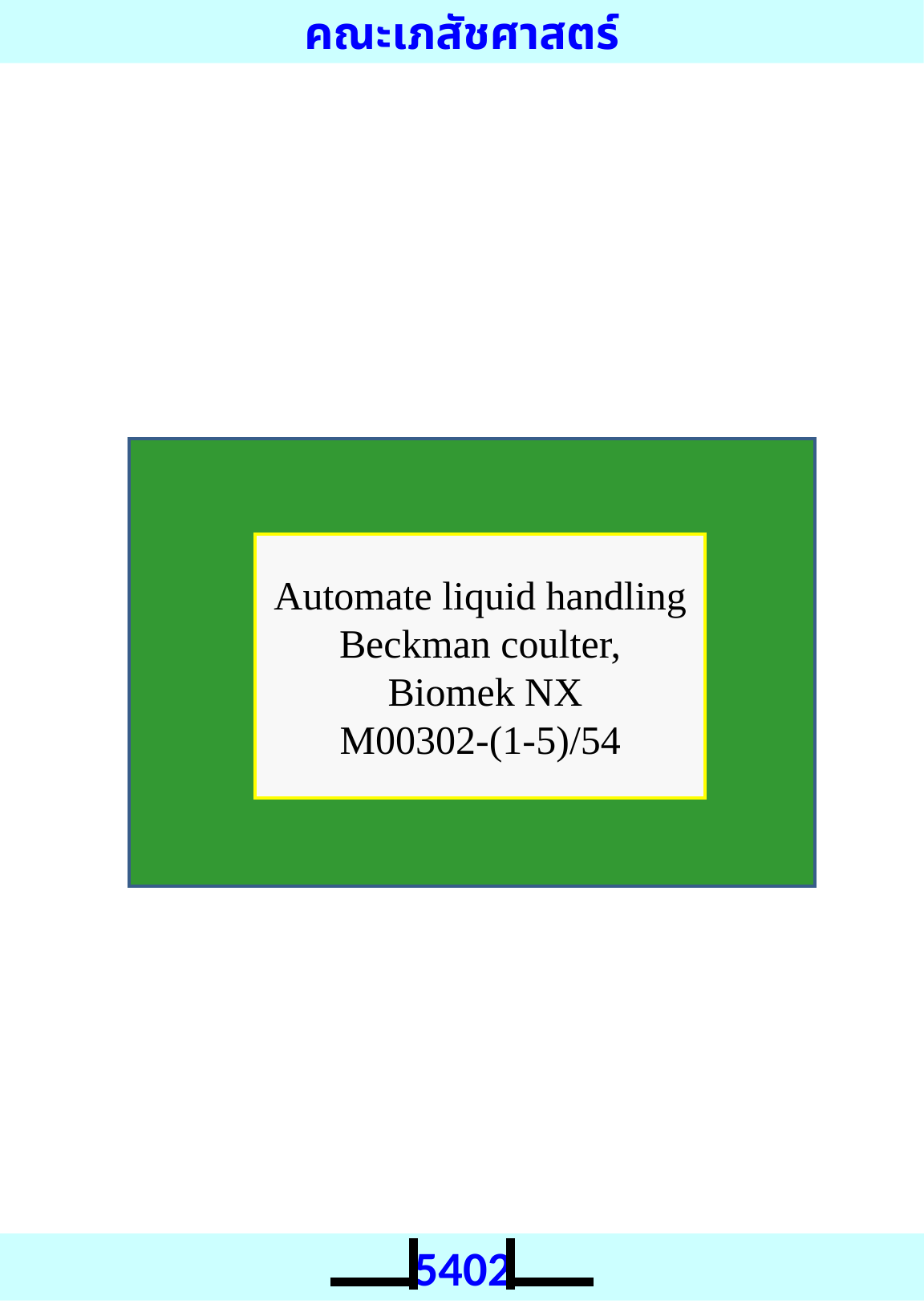

คณะเภสัชศาสตร์

Automate liquid handling
Beckman coulter,
 Biomek NX
M00302-(1-5)/54
5402